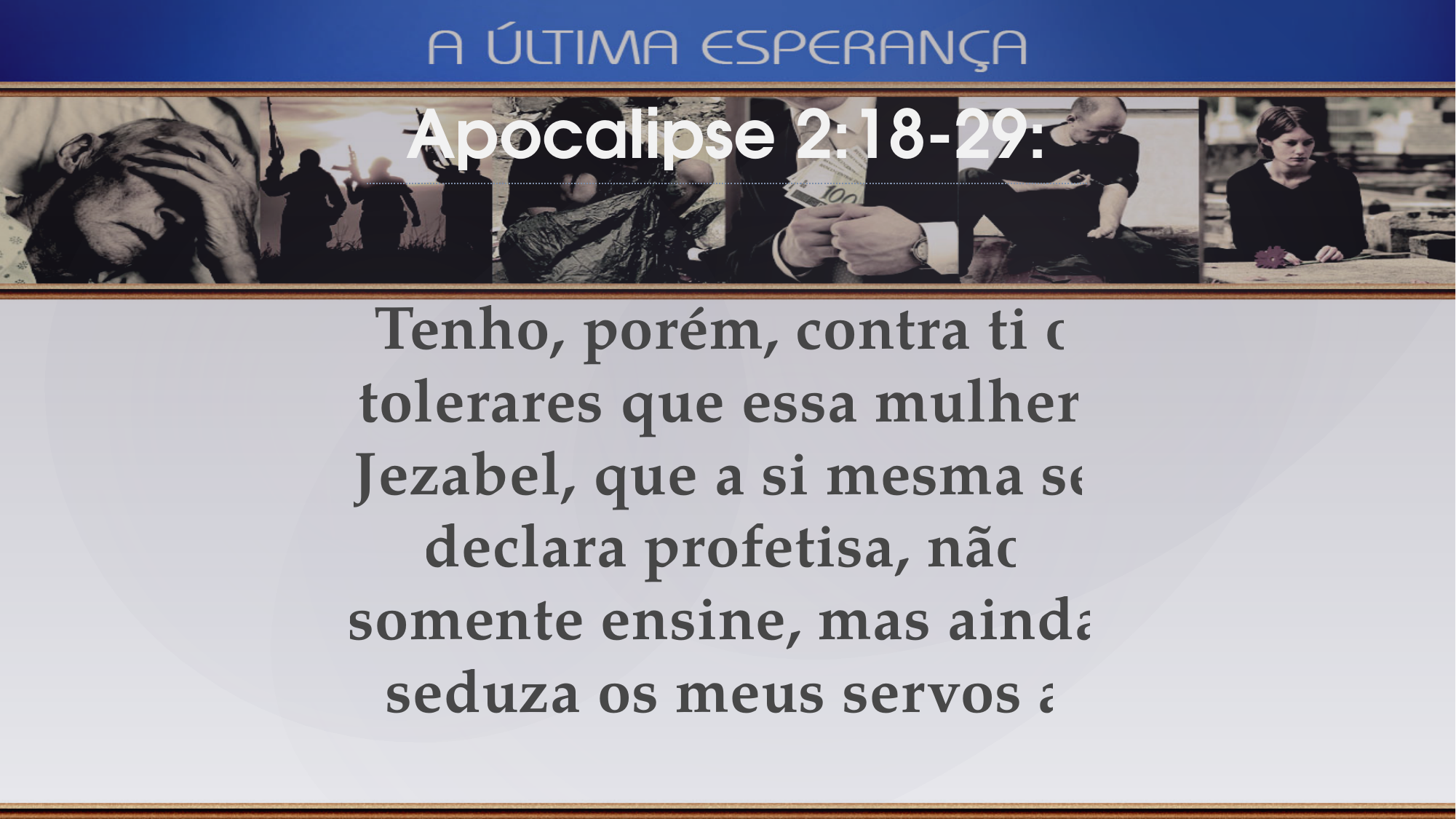

Apocalipse 2:18-29:
Tenho, porém, contra ti o tolerares que essa mulher, Jezabel, que a si mesma se declara profetisa, não somente ensine, mas ainda seduza os meus servos a